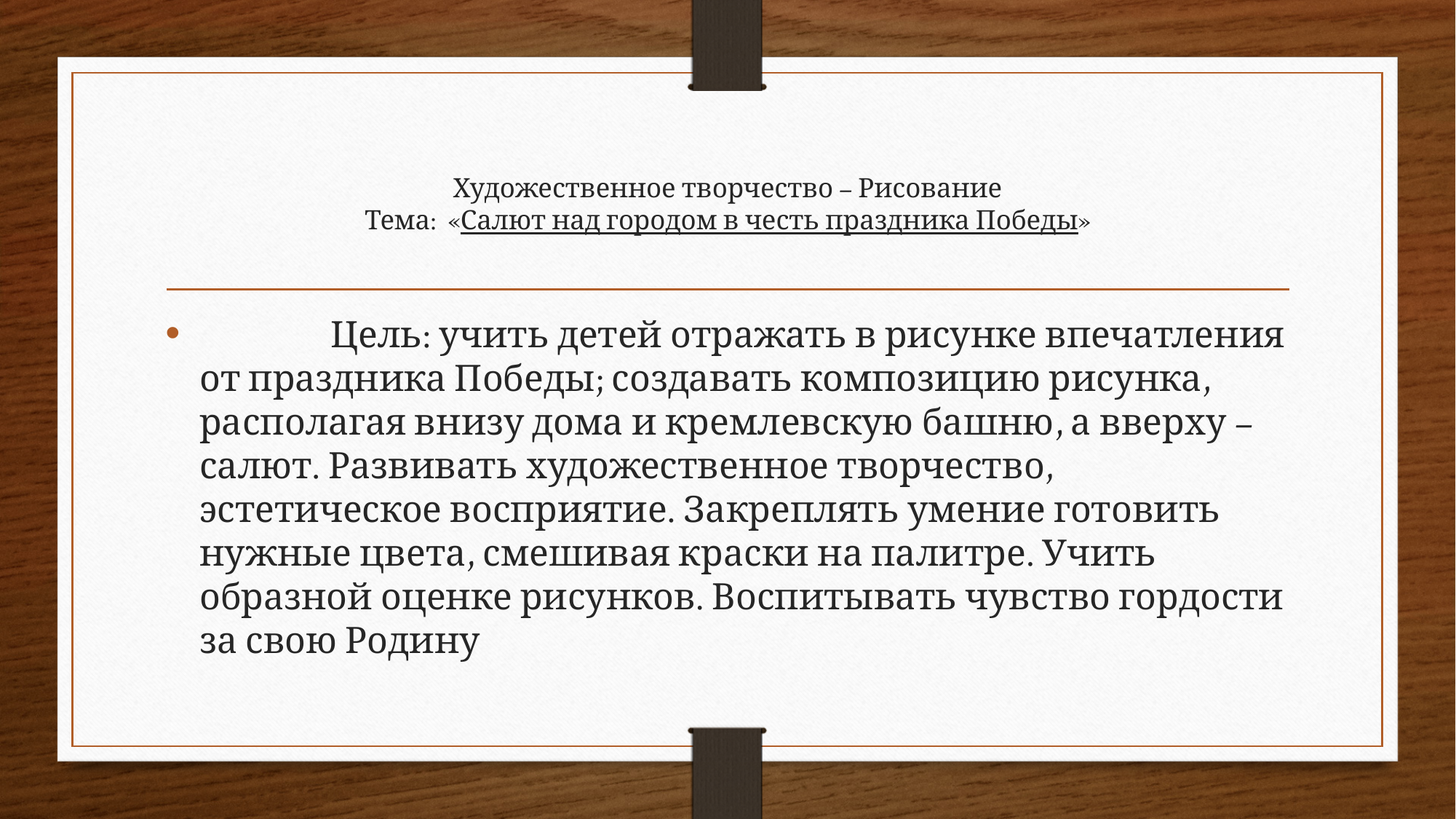

# Художественное творчество – Рисование Тема:  «Салют над городом в честь праздника Победы»
                Цель: учить детей отражать в рисунке впечатления от праздника Победы; создавать композицию рисунка, располагая внизу дома и кремлевскую башню, а вверху – салют. Развивать художественное творчество, эстетическое восприятие. Закреплять умение готовить нужные цвета, смешивая краски на палитре. Учить образной оценке рисунков. Воспитывать чувство гордости за свою Родину